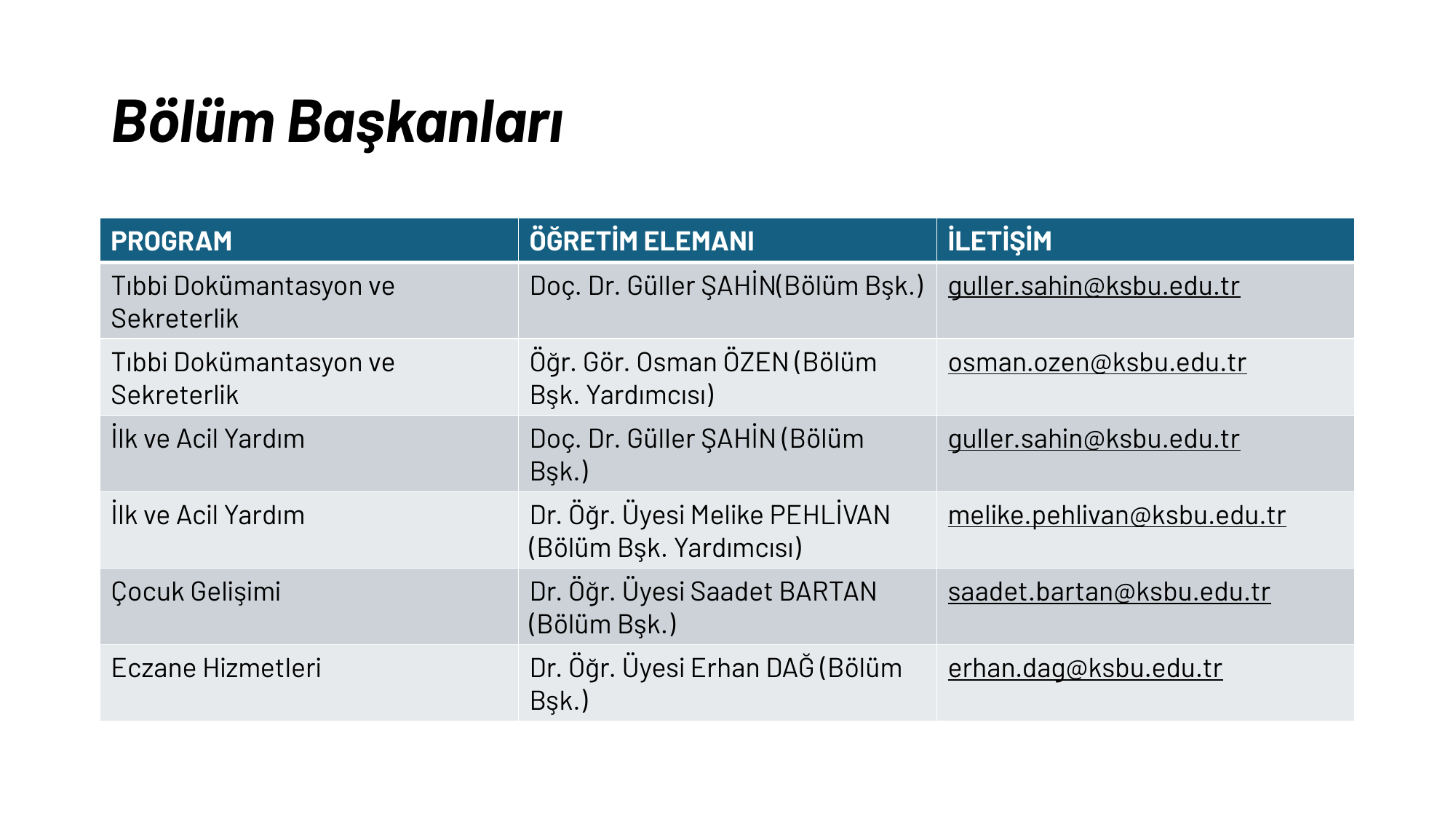

# Bölüm Başkanları
| PROGRAM | ÖĞRETİM ELEMANI | İLETİŞİM |
| --- | --- | --- |
| Tıbbi Dokümantasyon ve Sekreterlik | Doç. Dr. Güller ŞAHİN(Bölüm Bşk.) | guller.sahin@ksbu.edu.tr |
| Tıbbi Dokümantasyon ve Sekreterlik | Öğr. Gör. Osman ÖZEN (Bölüm Bşk. Yardımcısı) | osman.ozen@ksbu.edu.tr |
| İlk ve Acil Yardım | Doç. Dr. Güller ŞAHİN (Bölüm Bşk.) | guller.sahin@ksbu.edu.tr |
| İlk ve Acil Yardım | Dr. Öğr. Üyesi Melike PEHLİVAN (Bölüm Bşk. Yardımcısı) | melike.pehlivan@ksbu.edu.tr |
| Çocuk Gelişimi | Dr. Öğr. Üyesi Saadet BARTAN (Bölüm Bşk.) | saadet.bartan@ksbu.edu.tr |
| Eczane Hizmetleri | Dr. Öğr. Üyesi Erhan DAĞ (Bölüm Bşk.) | erhan.dag@ksbu.edu.tr |